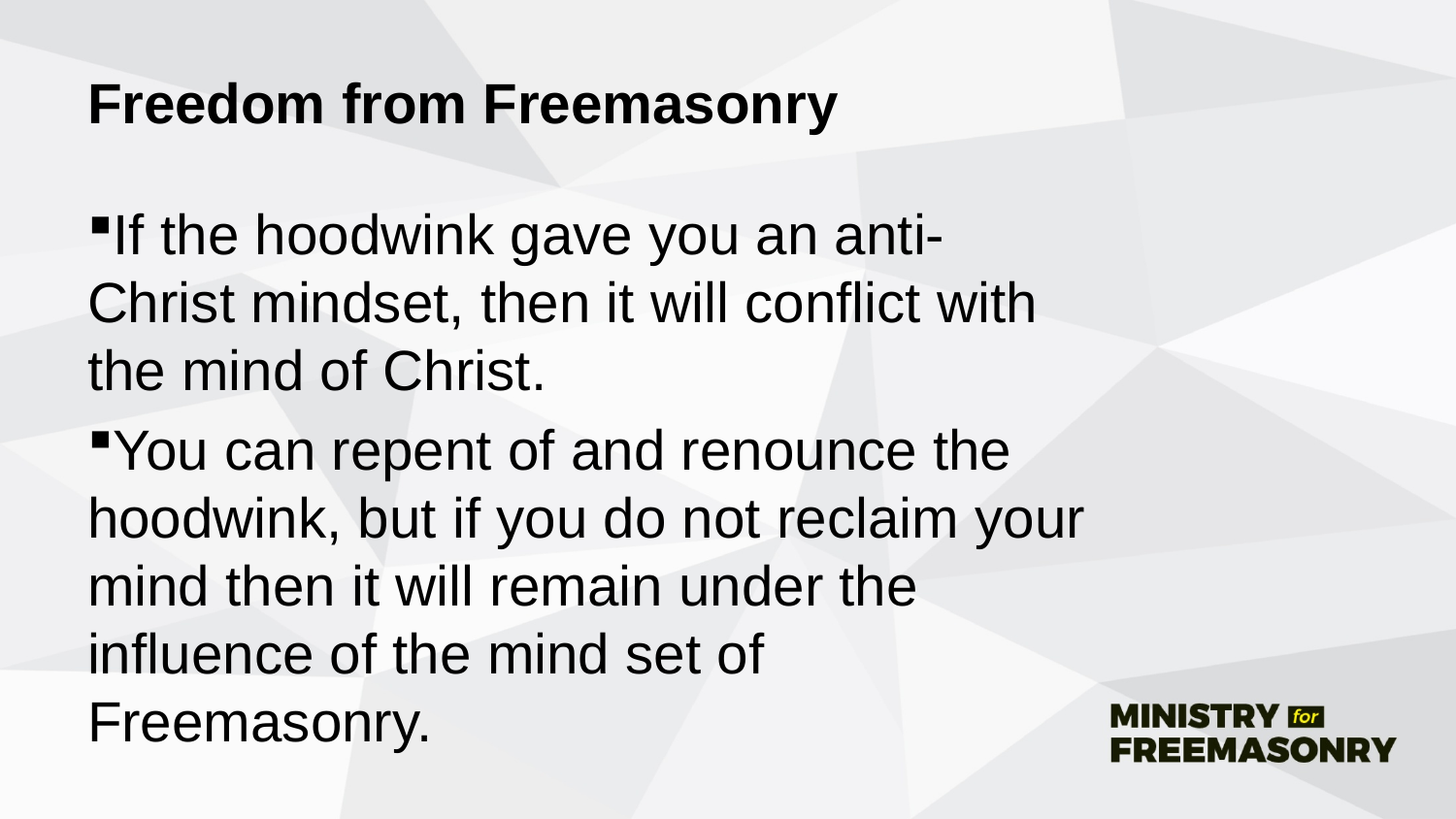

# Freedom from Freemasonry
If the hoodwink gave you an anti-Christ mindset, then it will conflict with the mind of Christ.
You can repent of and renounce the hoodwink, but if you do not reclaim your mind then it will remain under the influence of the mind set of Freemasonry.